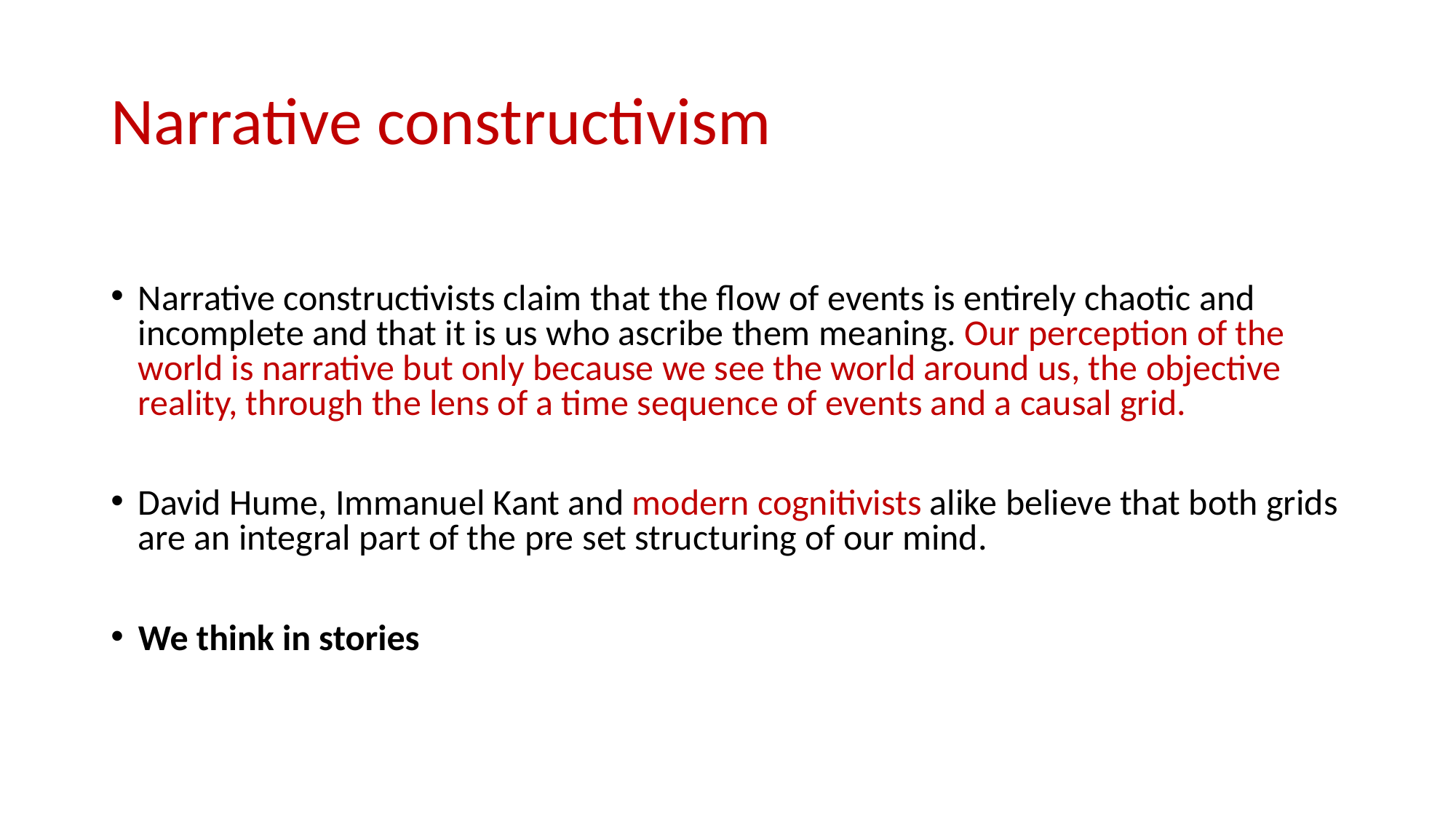

# Narrative constructivism

Narrative constructivists claim that the flow of events is entirely chaotic and incomplete and that it is us who ascribe them meaning. Our perception of the world is narrative but only because we see the world around us, the objective reality, through the lens of a time sequence of events and a causal grid.

David Hume, Immanuel Kant and modern cognitivists alike believe that both grids are an integral part of the pre set structuring of our mind.

We think in stories